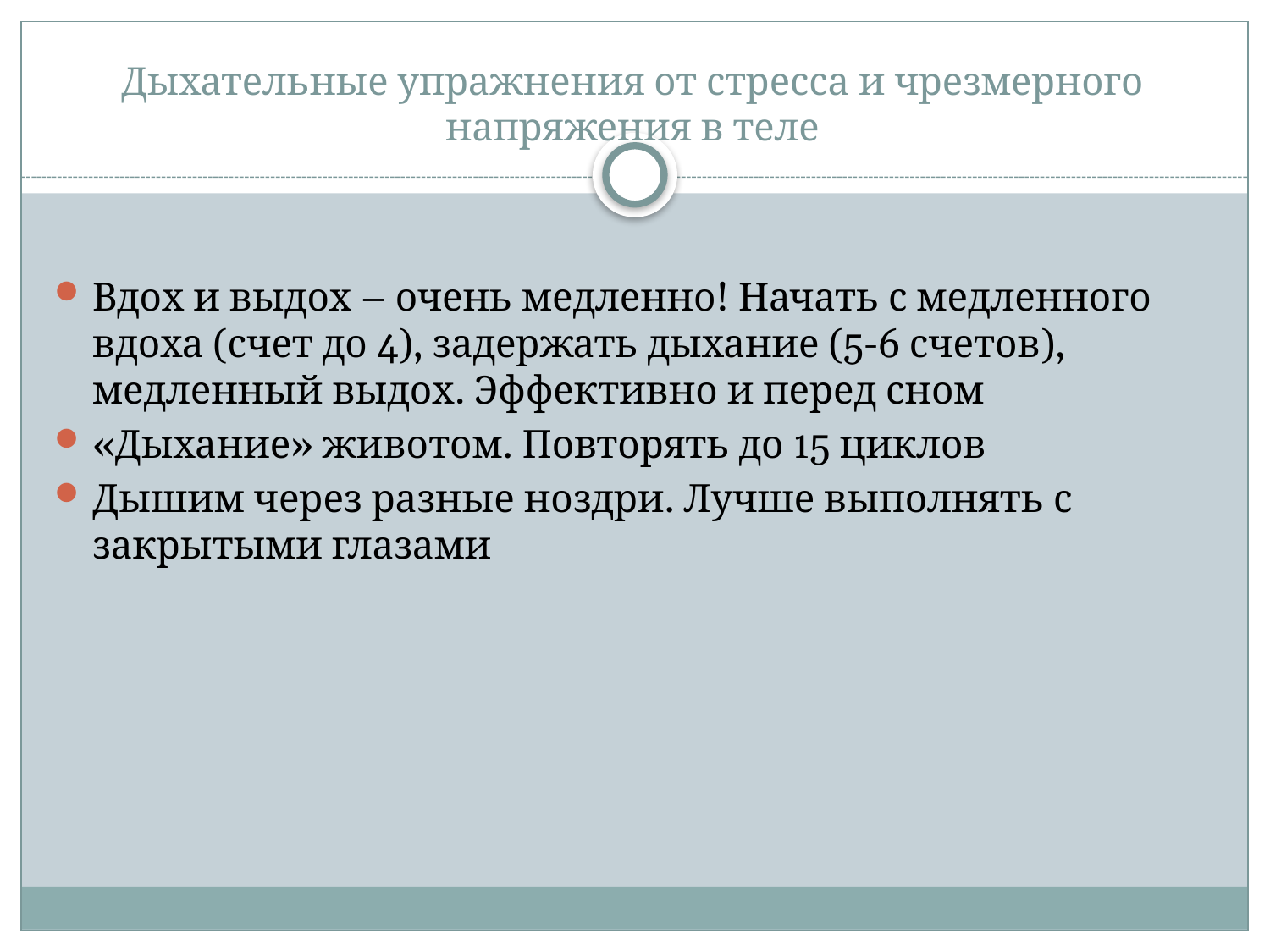

# Дыхательные упражнения от стресса и чрезмерного напряжения в теле

Вдох и выдох – очень медленно! Начать с медленного вдоха (счет до 4), задержать дыхание (5-6 счетов), медленный выдох. Эффективно и перед сном
«Дыхание» животом. Повторять до 15 циклов
Дышим через разные ноздри. Лучше выполнять с закрытыми глазами